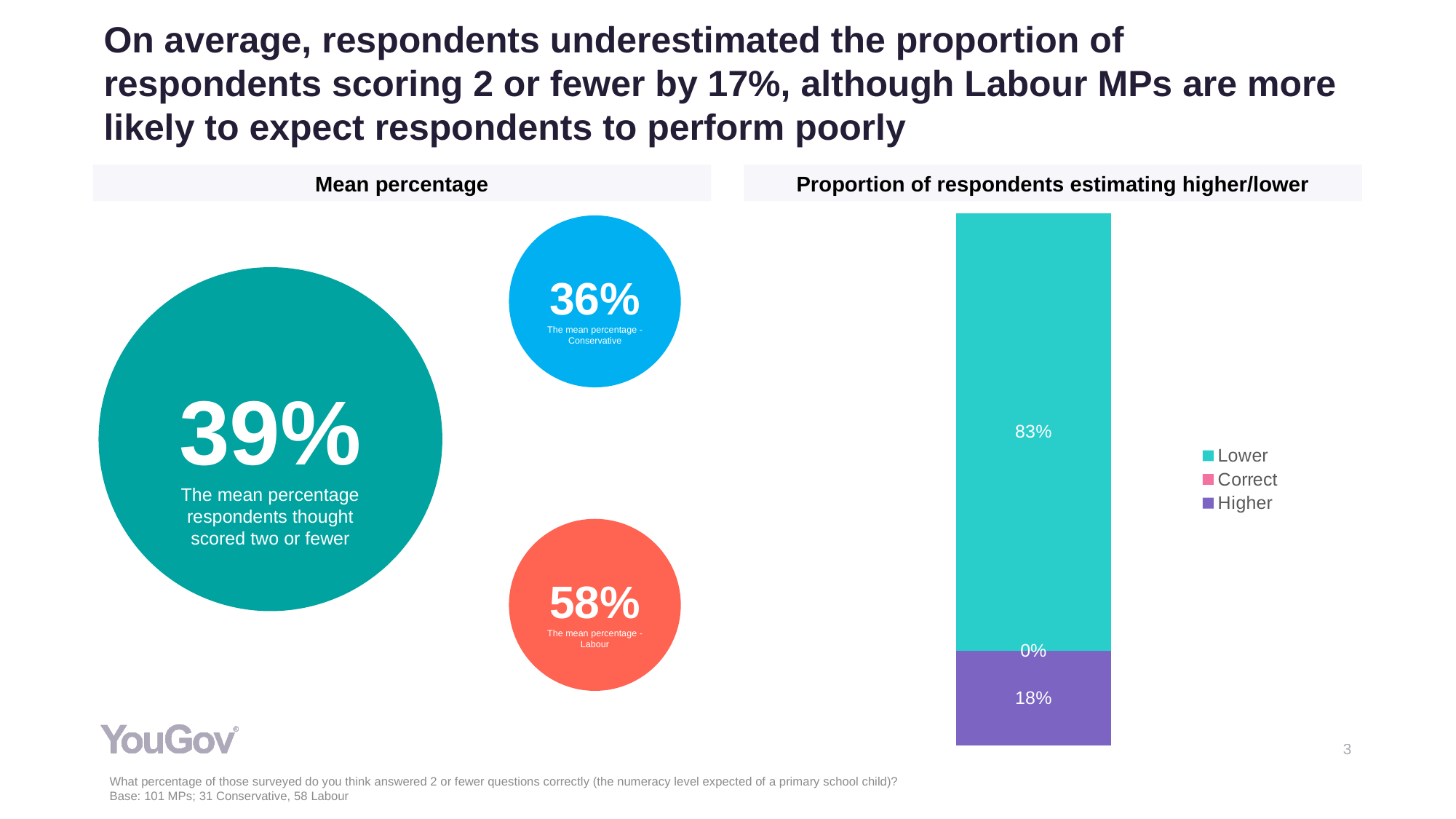

# On average, respondents underestimated the proportion of respondents scoring 2 or fewer by 17%, although Labour MPs are more likely to expect respondents to perform poorly
Mean percentage
Proportion of respondents estimating higher/lower

### Chart

| Category | Higher | Correct | Lower |
|---|---|---|---|
| Category 1 | 0.18 | 0.0 | 0.83 |
36%
The mean percentage - Conservative

39%
The mean percentage respondents thought scored two or fewer

58%
The mean percentage - Labour
What percentage of those surveyed do you think answered 2 or fewer questions correctly (the numeracy level expected of a primary school child)?
Base: 101 MPs; 31 Conservative, 58 Labour